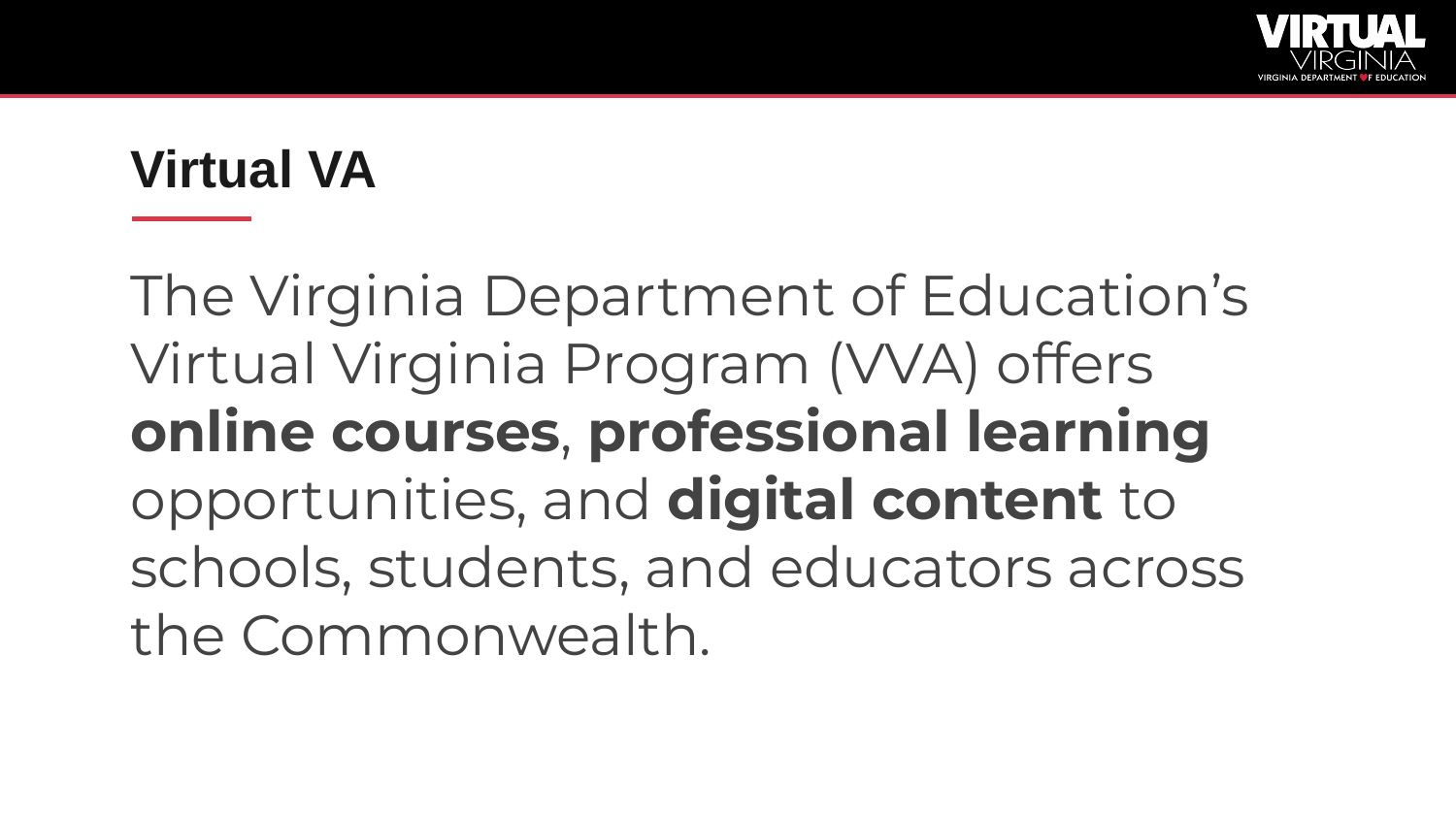

# Virtual VA
The Virginia Department of Education’s Virtual Virginia Program (VVA) offers online courses, professional learning opportunities, and digital content to schools, students, and educators across the Commonwealth.